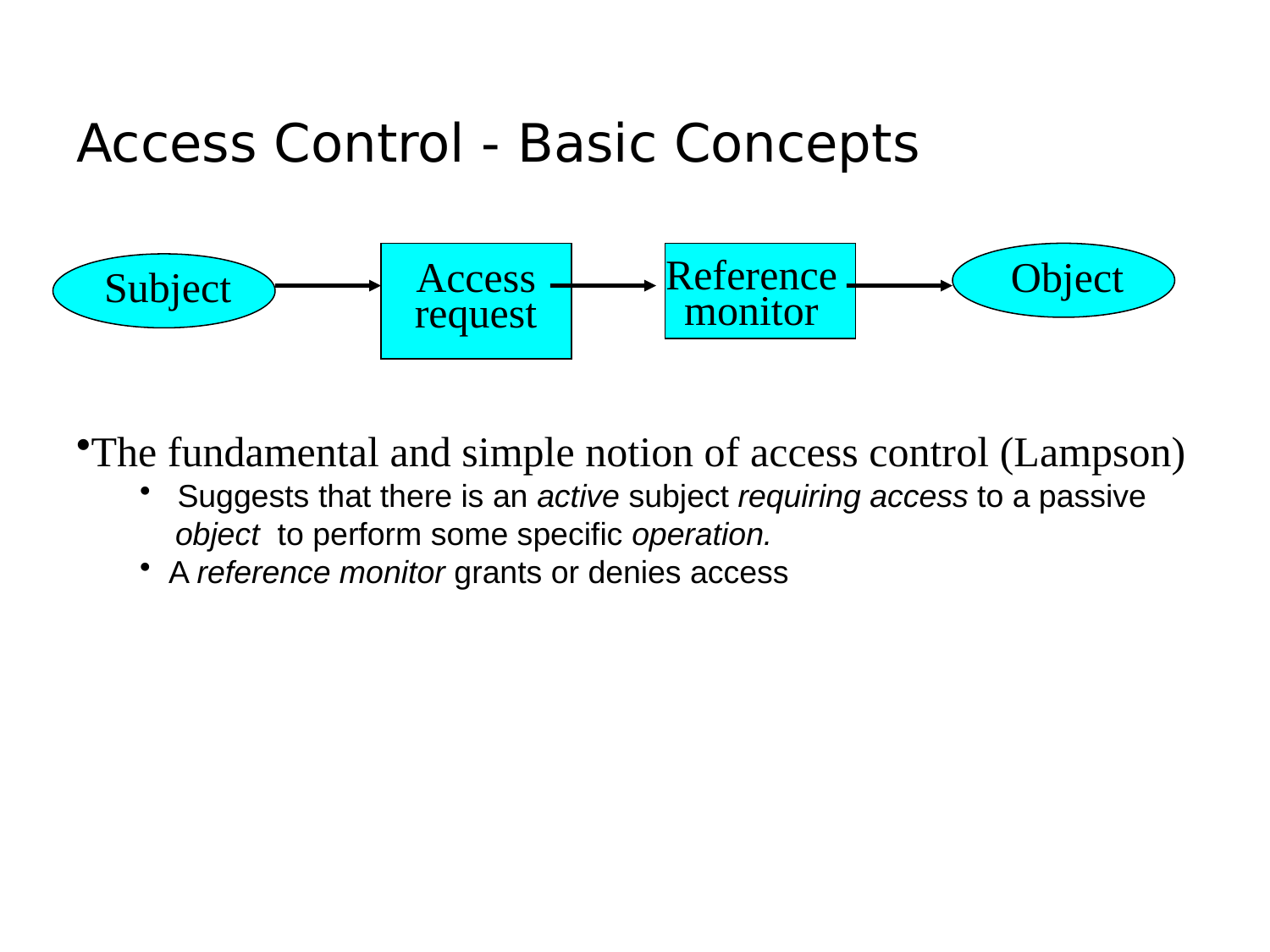

# Access Control - Basic Concepts

Access
request

Object

Subject
  Reference
  monitor

The fundamental and simple notion of access control (Lampson)
   Suggests that there is an active subject requiring access to a passive
    object  to perform some specific operation.
  A reference monitor grants or denies access